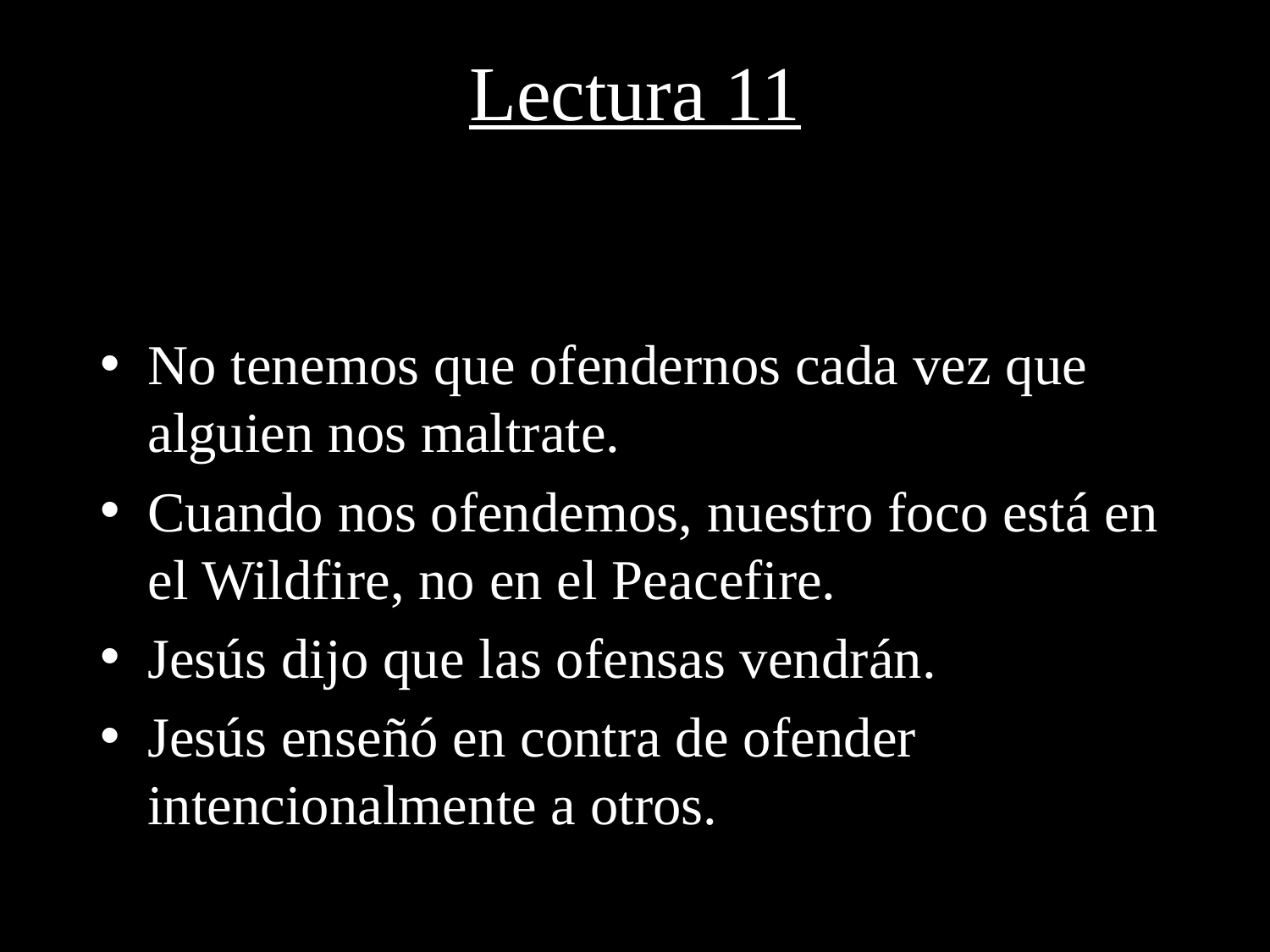

# Lectura 11
No tenemos que ofendernos cada vez que alguien nos maltrate.
Cuando nos ofendemos, nuestro foco está en el Wildfire, no en el Peacefire.
Jesús dijo que las ofensas vendrán.
Jesús enseñó en contra de ofender intencionalmente a otros.